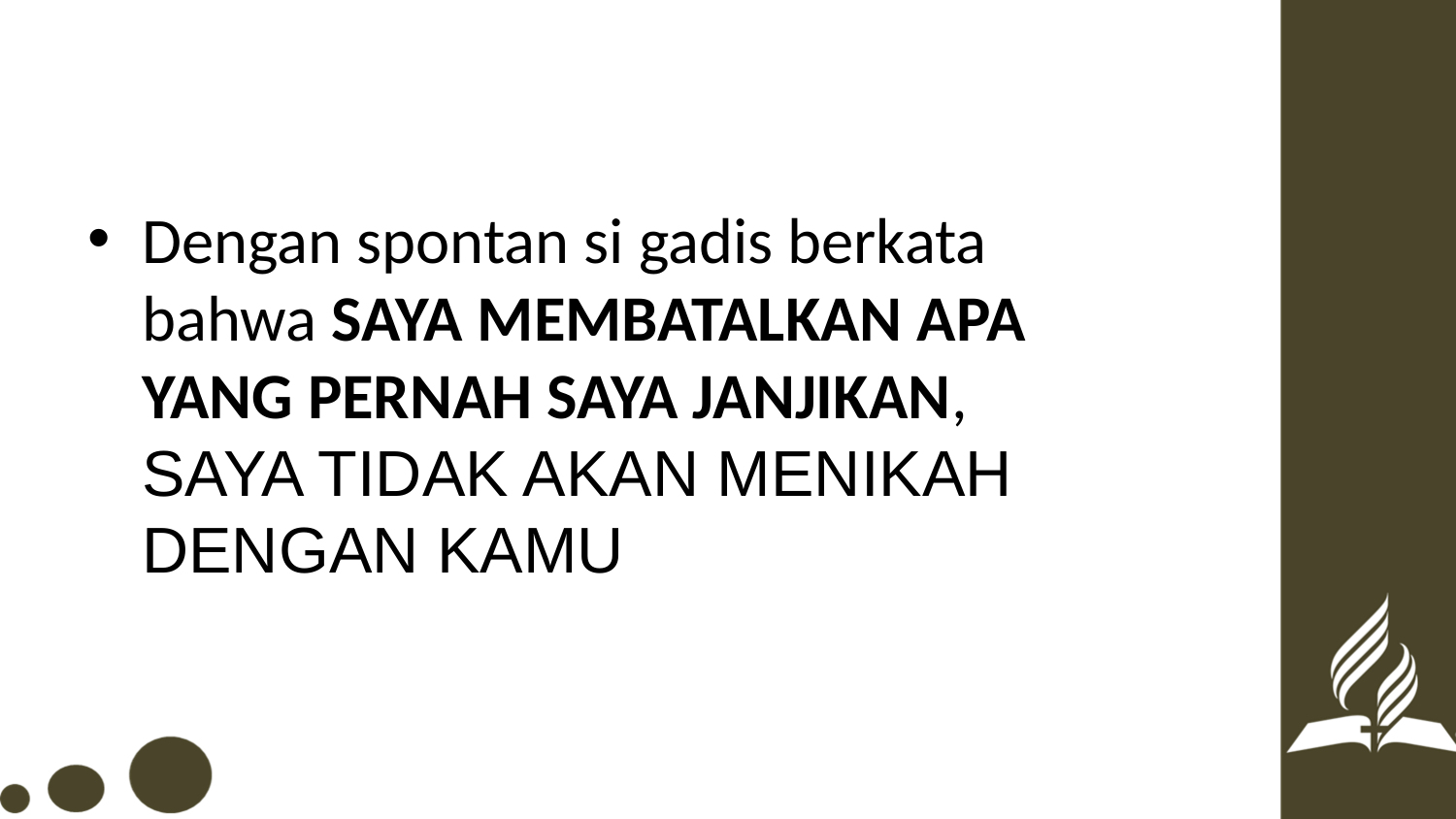

#
Dengan spontan si gadis berkata bahwa SAYA MEMBATALKAN APA YANG PERNAH SAYA JANJIKAN, SAYA TIDAK AKAN MENIKAH DENGAN KAMU